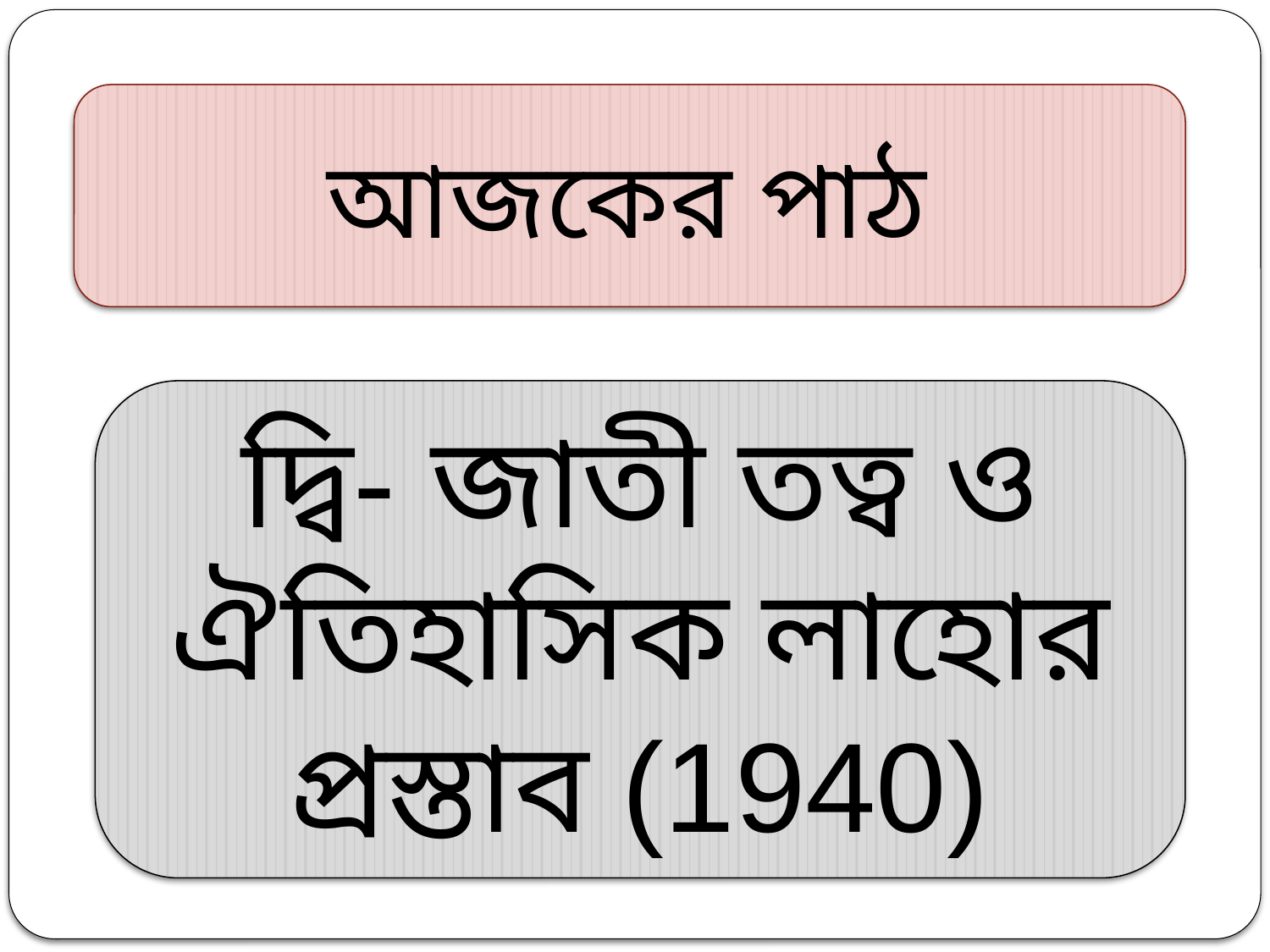

আজকের পাঠ
দ্বি- জাতী তত্ব ও ঐতিহাসিক লাহোর প্রস্তাব (1940)